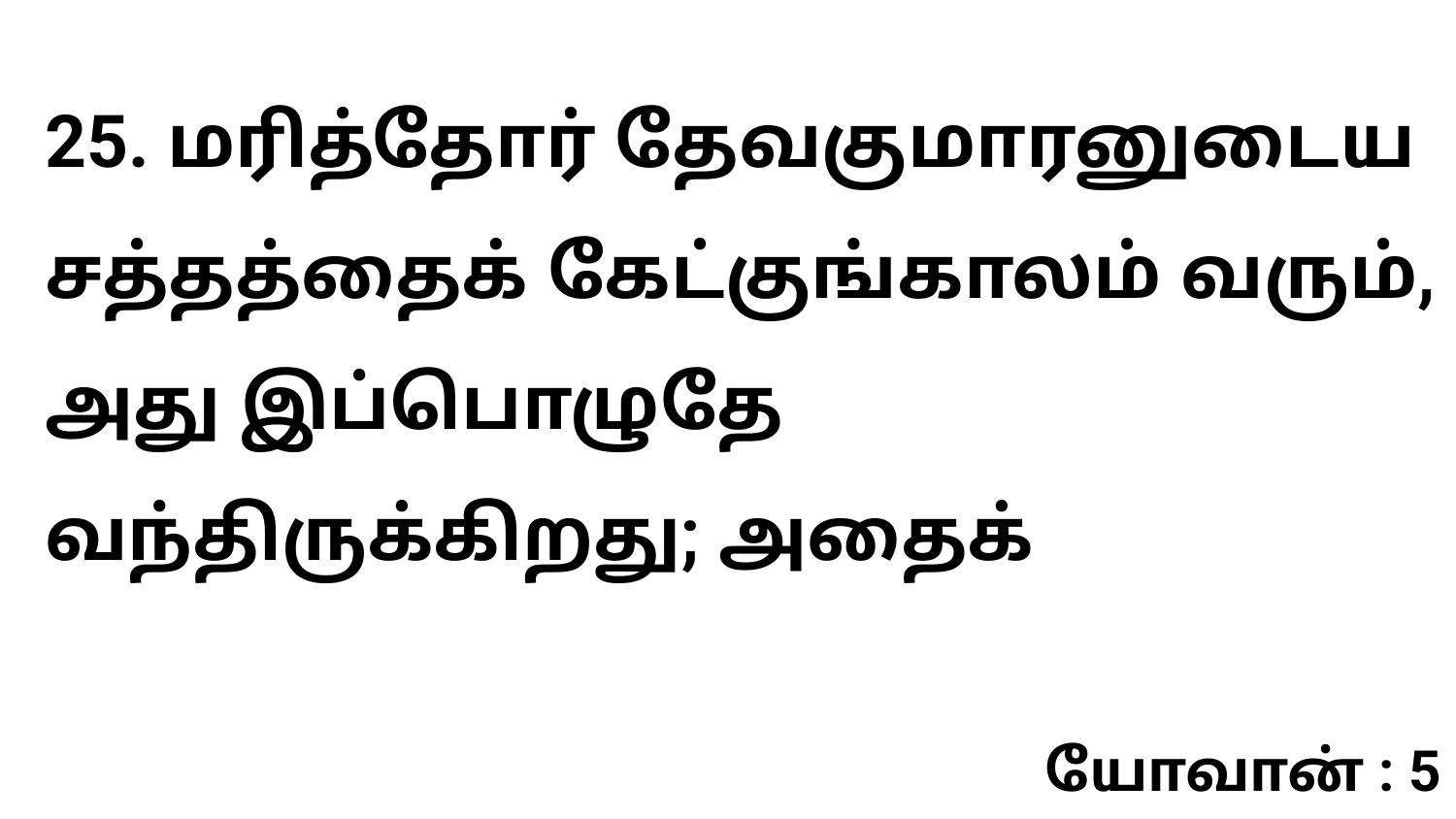

25. மரித்தோர் தேவகுமாரனுடைய சத்தத்தைக் கேட்குங்காலம் வரும், அது இப்பொழுதே வந்திருக்கிறது; அதைக்
யோவான் : 5